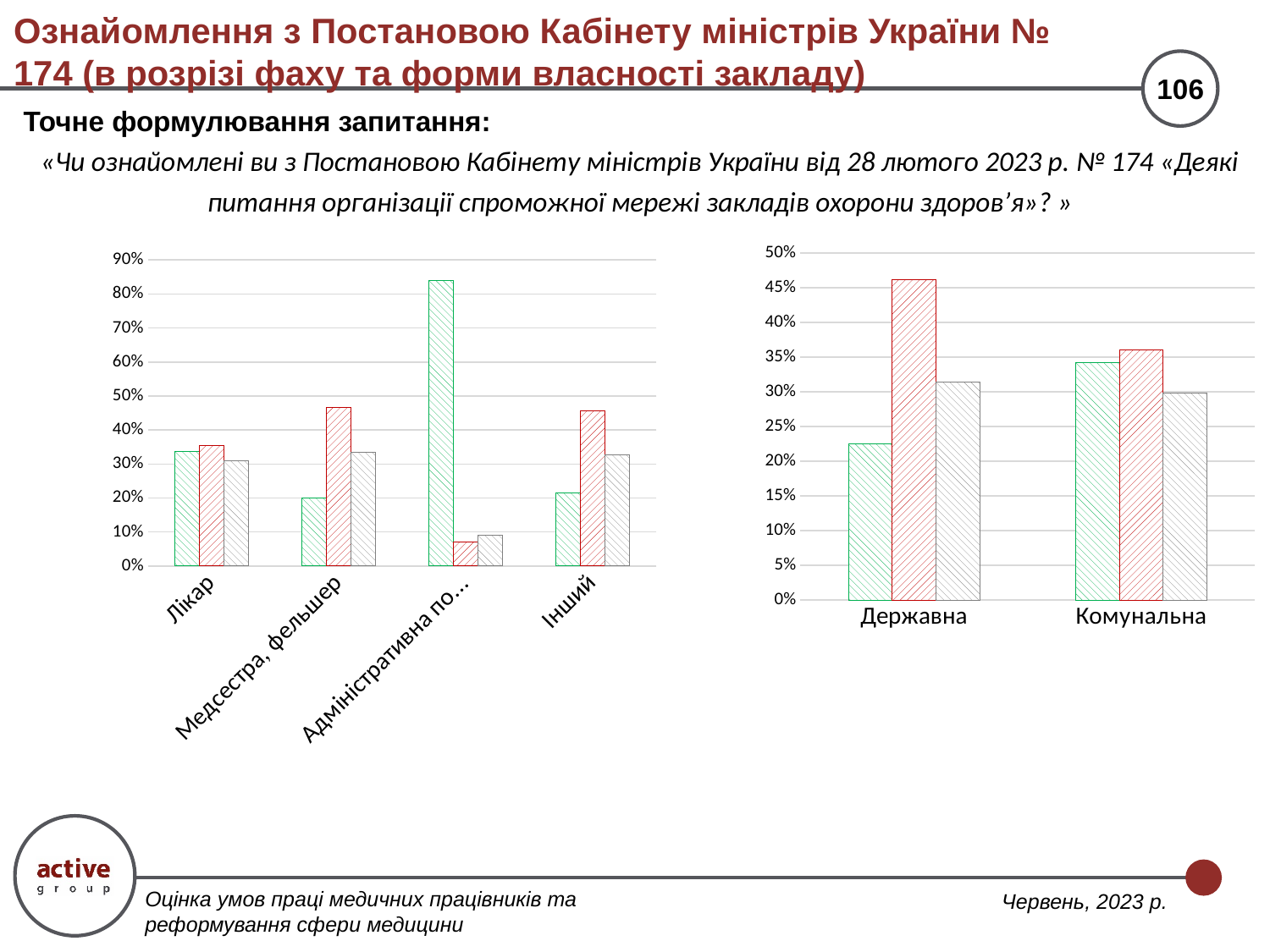

# Ознайомлення з Постановою Кабінету міністрів України № 174 (в розрізі фаху та форми власності закладу)
Точне формулювання запитання:
«Чи ознайомлені ви з Постановою Кабінету міністрів України від 28 лютого 2023 р. № 174 «Деякі питання організації спроможної мережі закладів охорони здоров’я»? »

### Chart

| Category | Так | Ні | Щось чув/читав |
|---|---|---|---|
| Державна | 0.2246153846153846 | 0.4615384615384615 | 0.31384615384615383 |
| Комунальна | 0.34216537231612615 | 0.35998172681589774 | 0.2978529008679762 |

### Chart

| Category | Так | Ні | Щось чув/читав |
|---|---|---|---|
| Лікар | 0.3375 | 0.35390625 | 0.30859375 |
| Медсестра, фельшер | 0.19926650366748166 | 0.46577017114914426 | 0.334963325183374 |
| Адміністративна посада | 0.8392857142857143 | 0.07142857142857142 | 0.08928571428571429 |
| Інший | 0.21608040201005024 | 0.457286432160804 | 0.32663316582914576 |